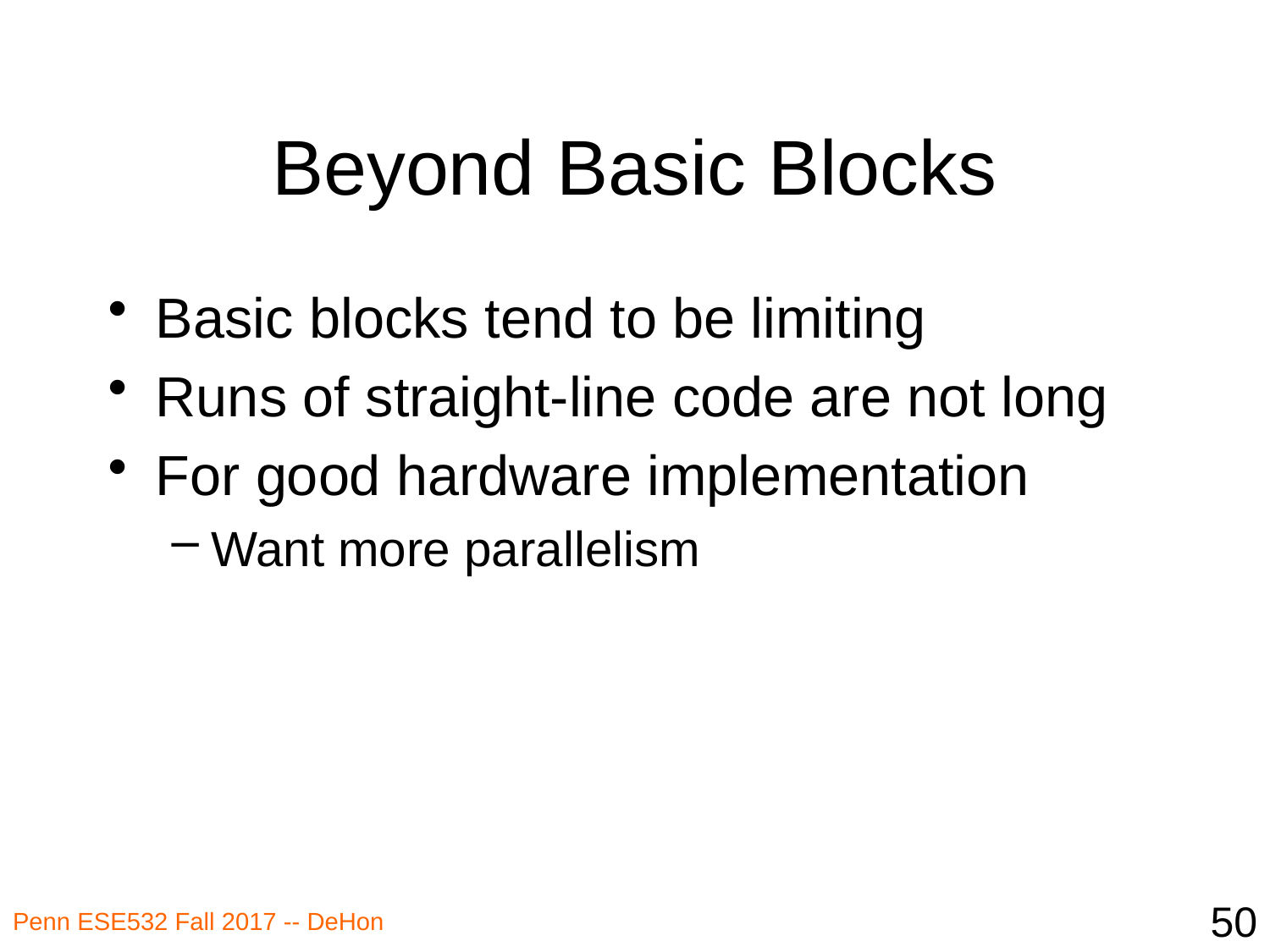

# Beyond Basic Blocks
Basic blocks tend to be limiting
Runs of straight-line code are not long
For good hardware implementation
Want more parallelism

50
Penn ESE532 Fall 2017 -- DeHon